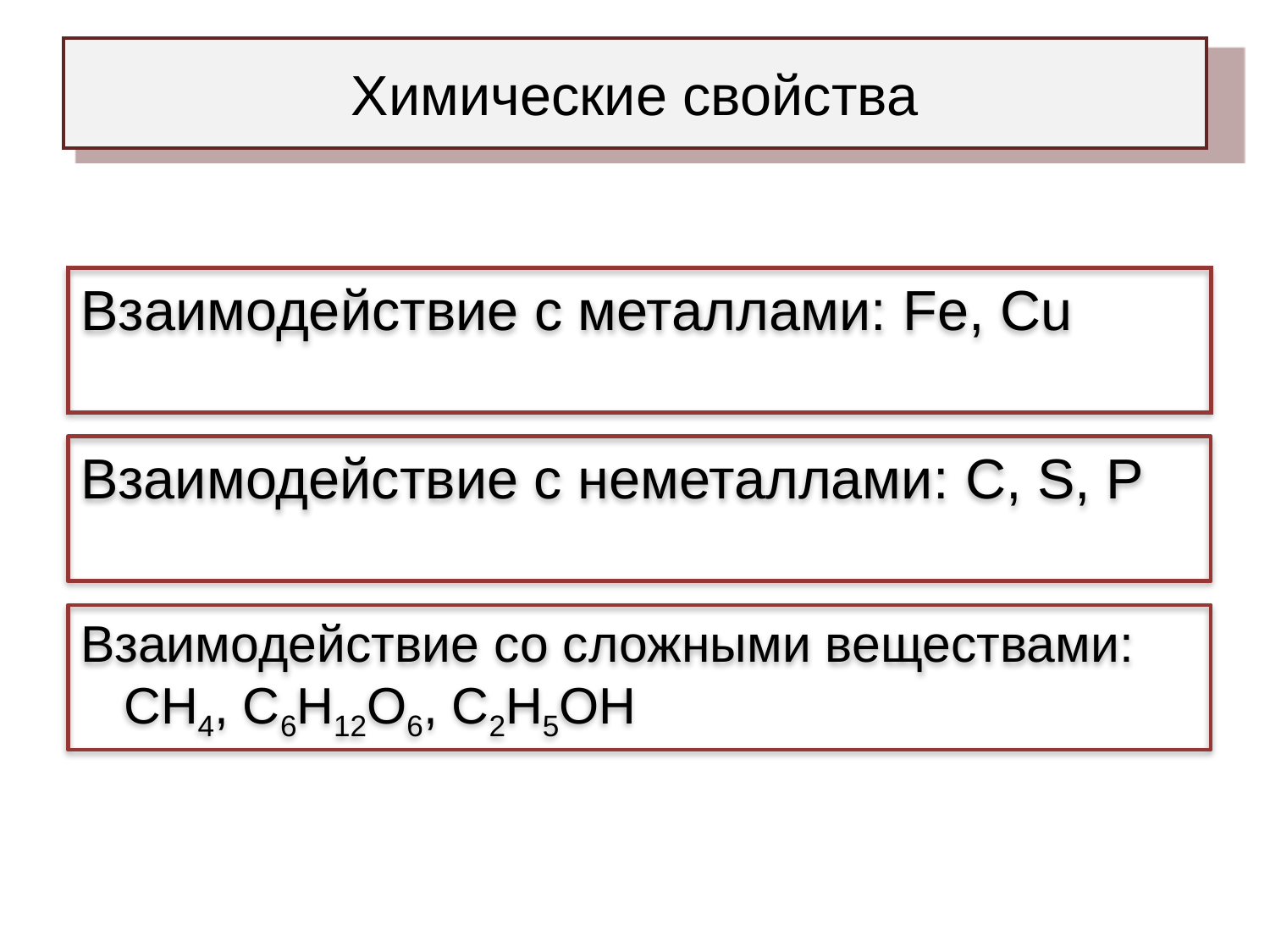

# Химические свойства

Взаимодействие с металлами: Fe, Cu
Взаимодействие с неметаллами: C, S, P
Взаимодействие со сложными веществами: CH4, C6H12O6, C2H5OH